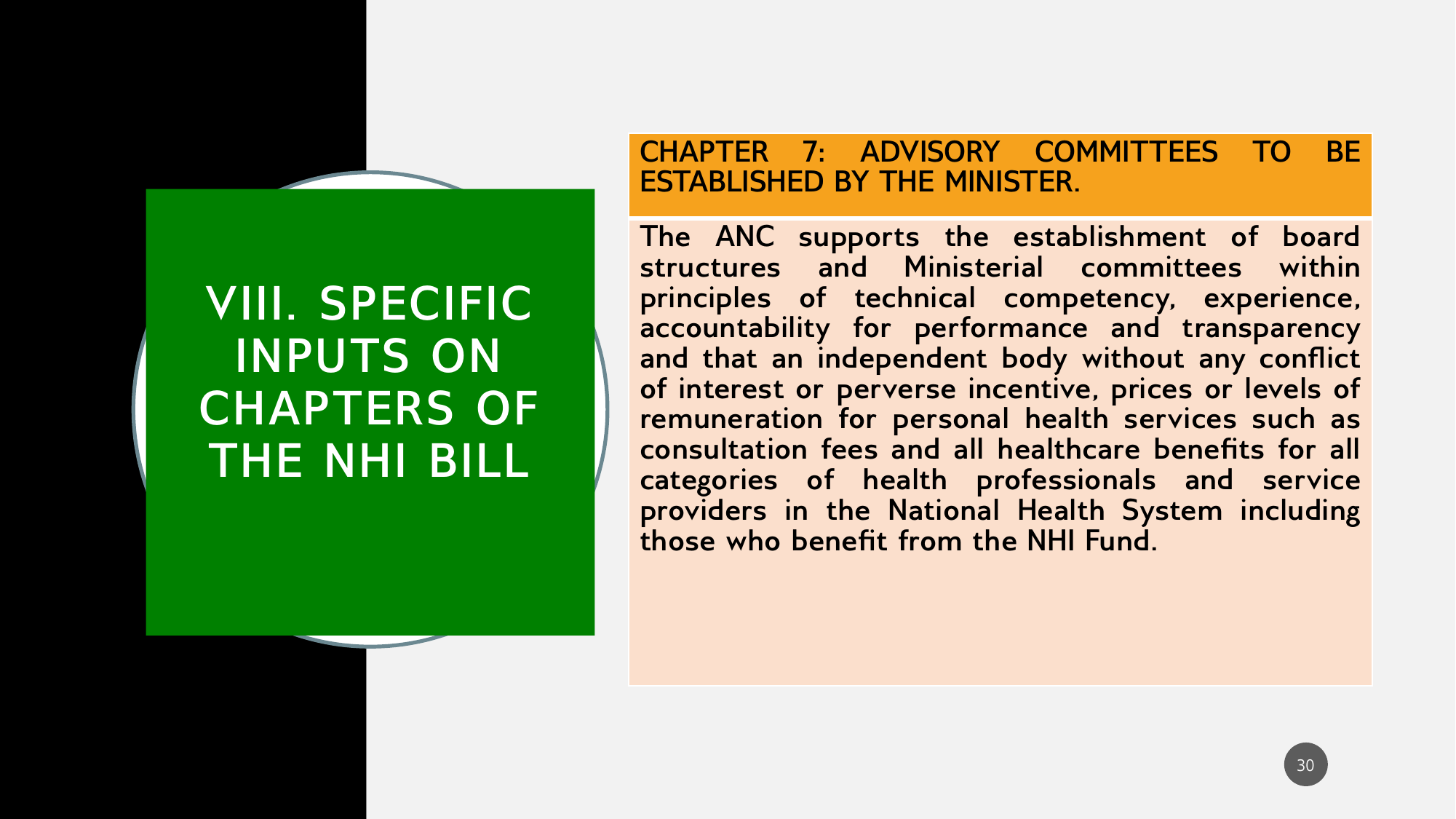

| CHAPTER 7: ADVISORY COMMITTEES TO BE ESTABLISHED BY THE MINISTER. |
| --- |
| The ANC supports the establishment of board structures and Ministerial committees within principles of technical competency, experience, accountability for performance and transparency and that an independent body without any conflict of interest or perverse incentive, prices or levels of remuneration for personal health services such as consultation fees and all healthcare benefits for all categories of health professionals and service providers in the National Health System including those who benefit from the NHI Fund. |

# VIII. Specific Inputs on Chapters of the NHI Bill
30